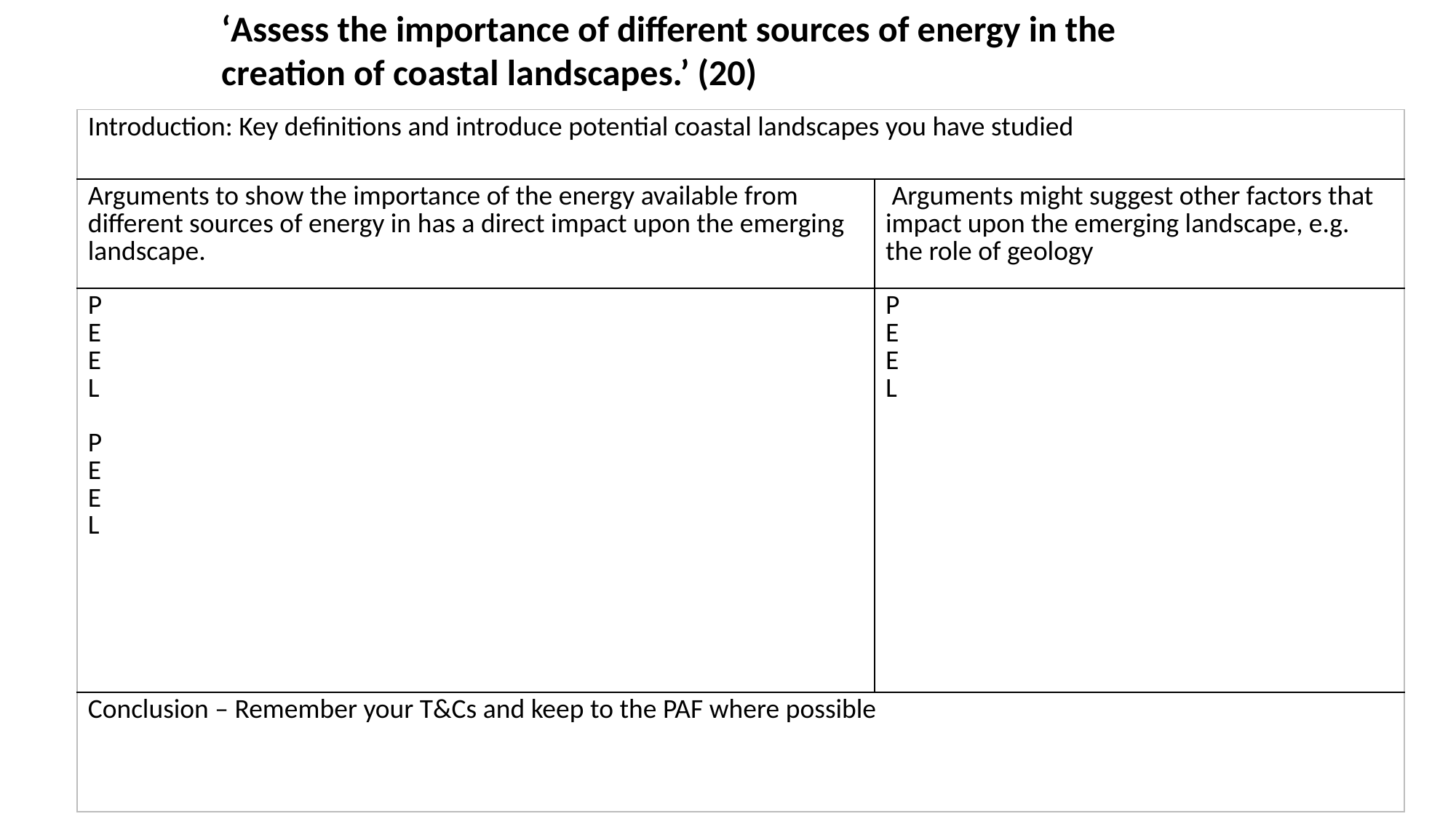

‘Assess the importance of different sources of energy in the creation of coastal landscapes.’ (20)
| Introduction: Key definitions and introduce potential coastal landscapes you have studied |  |
| --- | --- |
| Arguments to show the importance of the energy available from different sources of energy in has a direct impact upon the emerging landscape. | Arguments might suggest other factors that impact upon the emerging landscape, e.g. the role of geology |
| P E E L P E E L | P E E L |
| Conclusion – Remember your T&Cs and keep to the PAF where possible |  |